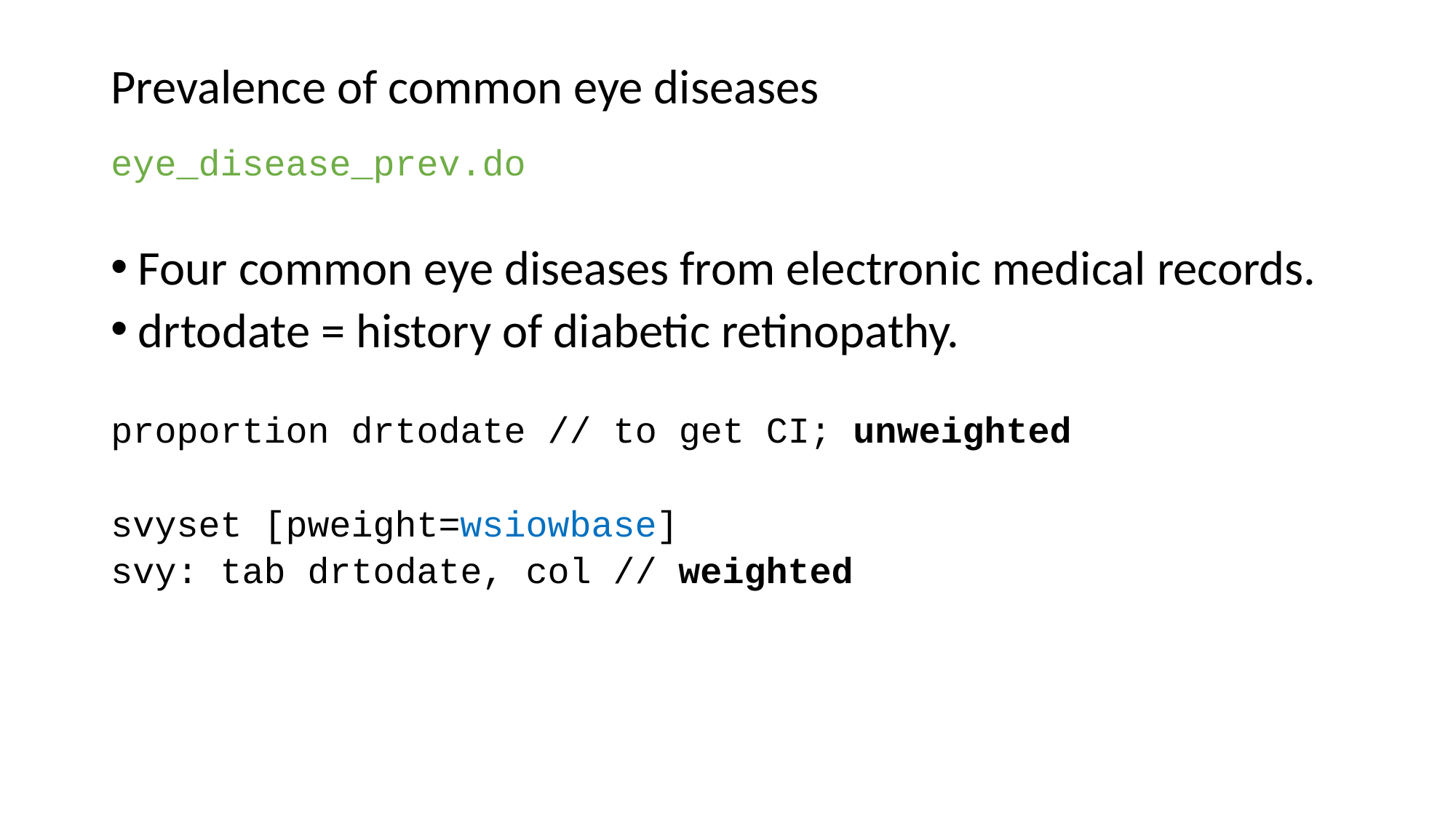

# Prevalence of common eye diseases eye_disease_prev.do
Four common eye diseases from electronic medical records.
drtodate = history of diabetic retinopathy.

proportion drtodate // to get CI; unweighted

svyset [pweight=wsiowbase]
svy: tab drtodate, col // weighted